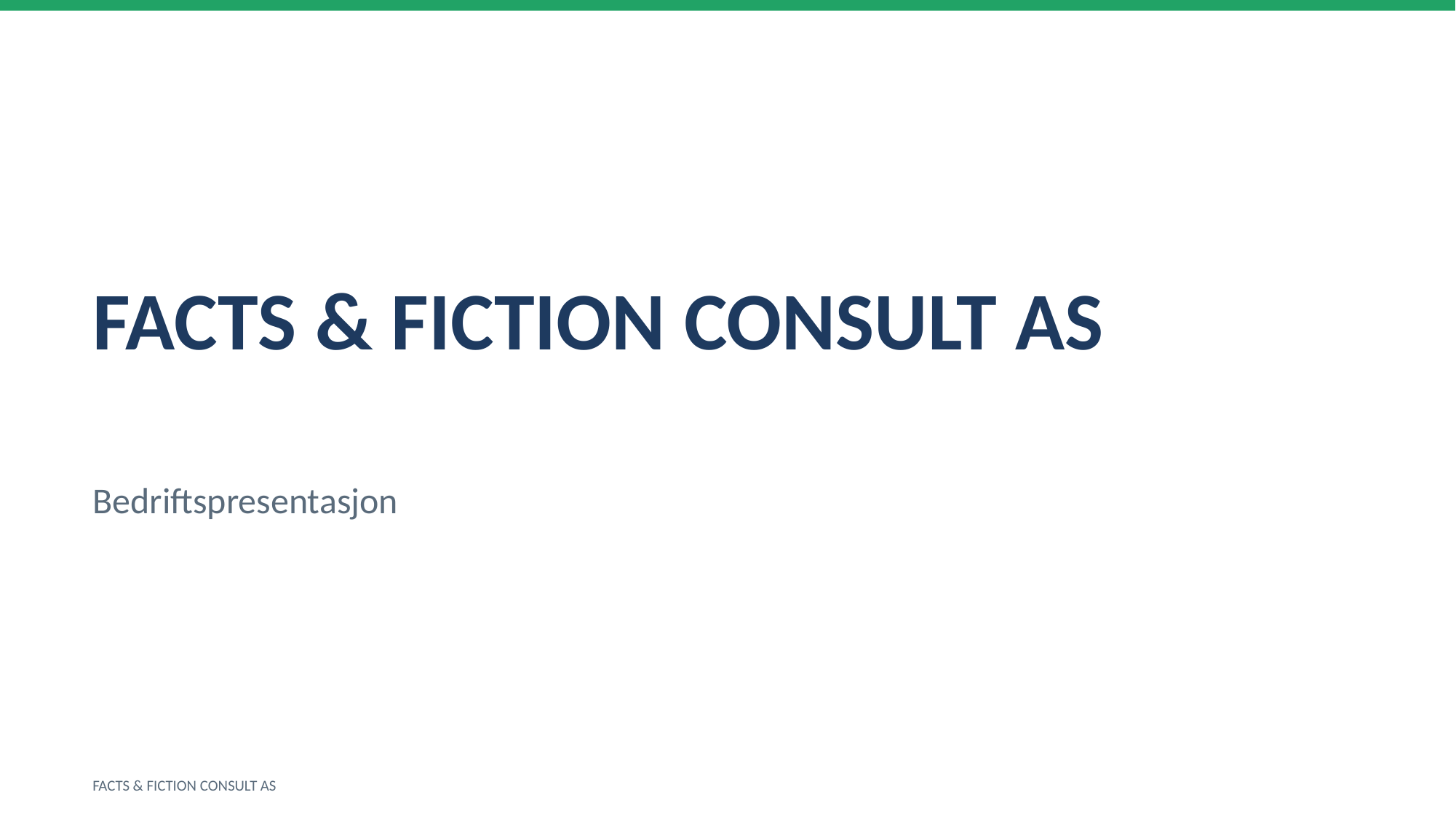

FACTS & FICTION CONSULT AS
Bedriftspresentasjon
FACTS & FICTION CONSULT AS